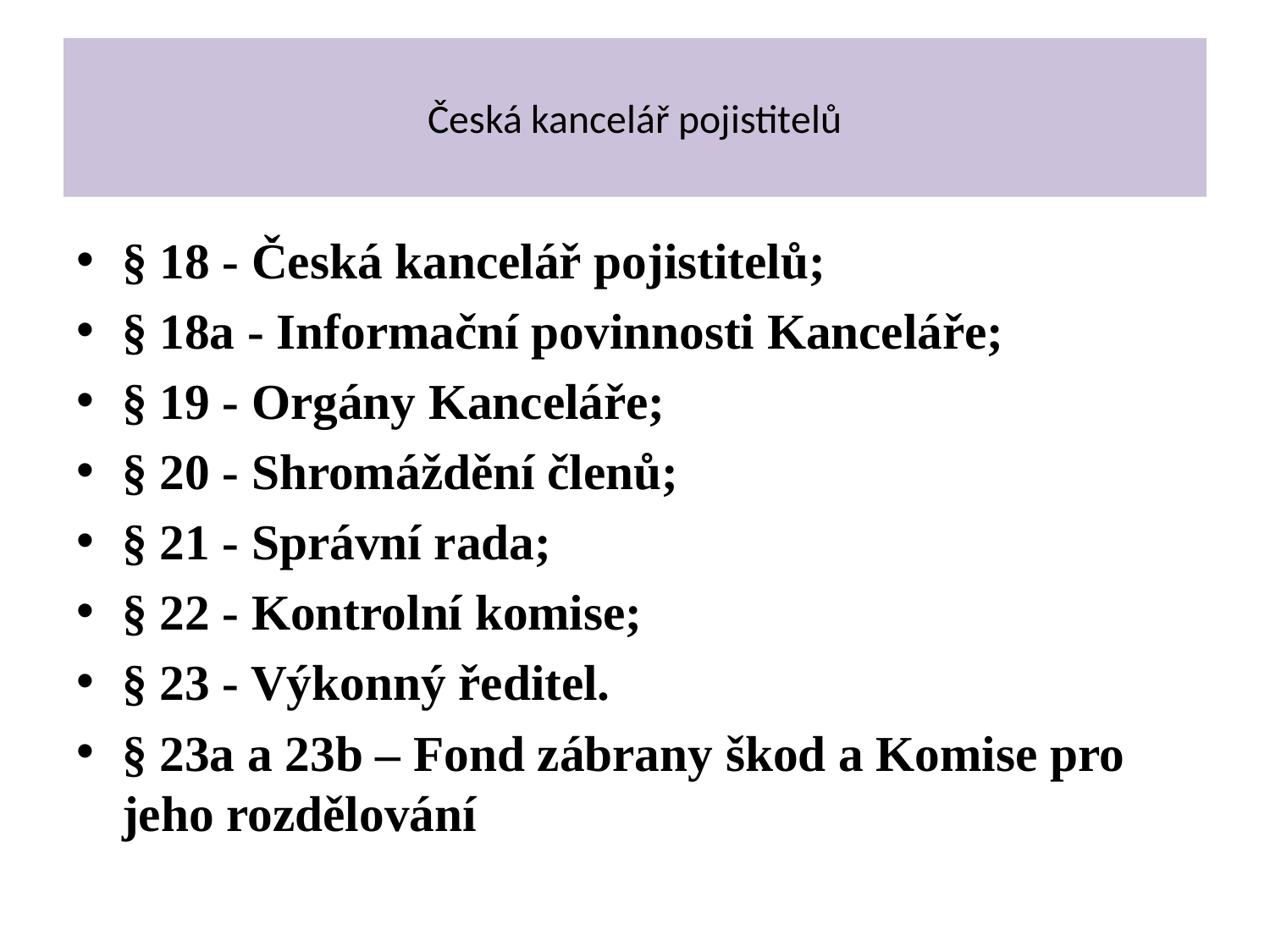

# Česká kancelář pojistitelů
§ 18 - Česká kancelář pojistitelů;
§ 18a - Informační povinnosti Kanceláře;
§ 19 - Orgány Kanceláře;
§ 20 - Shromáždění členů;
§ 21 - Správní rada;
§ 22 - Kontrolní komise;
§ 23 - Výkonný ředitel.
§ 23a a 23b – Fond zábrany škod a Komise pro jeho rozdělování